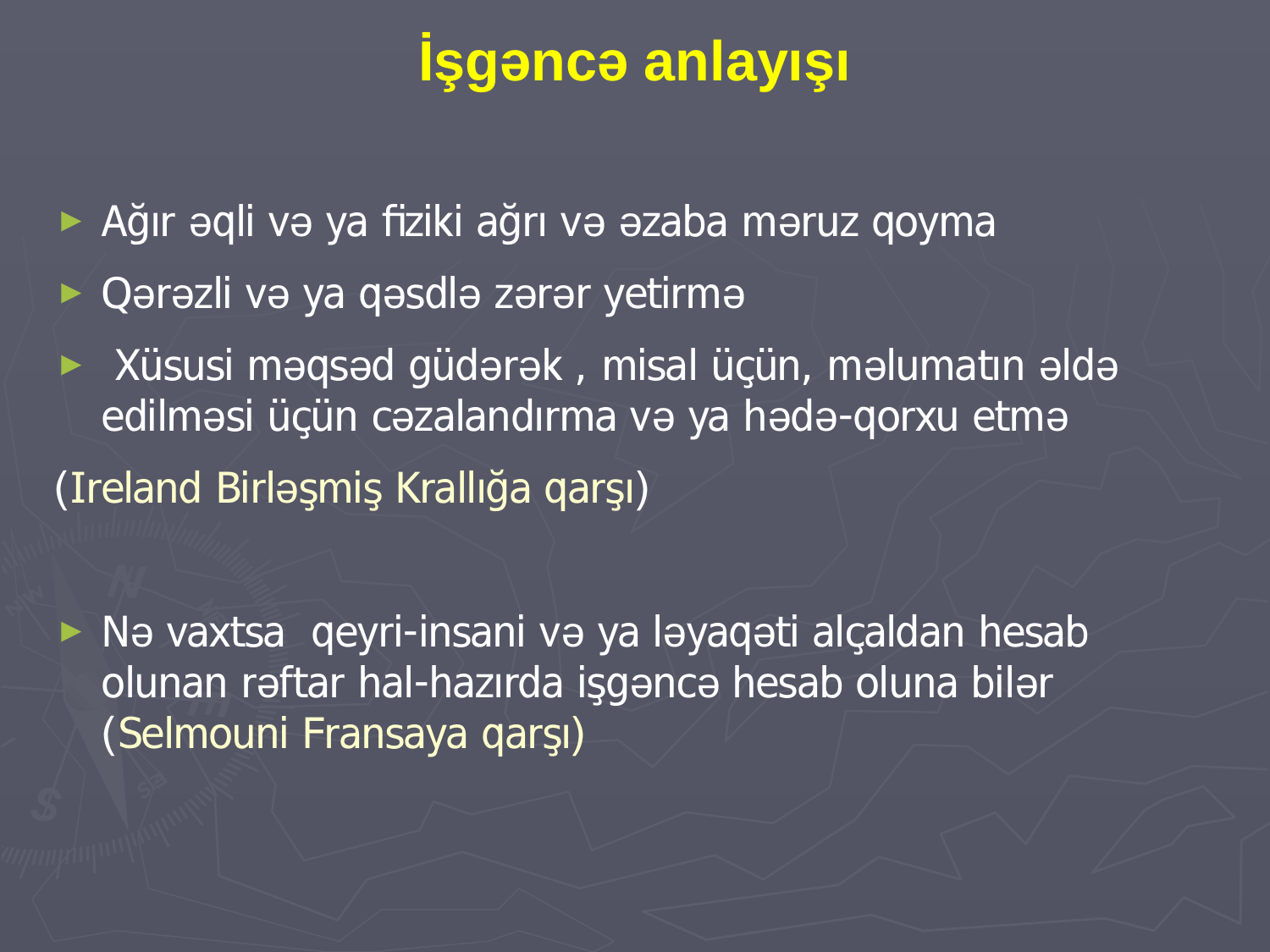

# İşgəncə anlayışı

Ağır əqli və ya fiziki ağrı və əzaba məruz qoyma
Qərəzli və ya qəsdlə zərər yetirmə
 Xüsusi məqsəd güdərək , misal üçün, məlumatın əldə edilməsi üçün cəzalandırma və ya hədə-qorxu etmə
(Ireland Birləşmiş Krallığa qarşı)

Nə vaxtsa  qeyri-insani və ya ləyaqəti alçaldan hesab olunan rəftar hal-hazırda işgəncə hesab oluna bilər (Selmouni Fransaya qarşı)